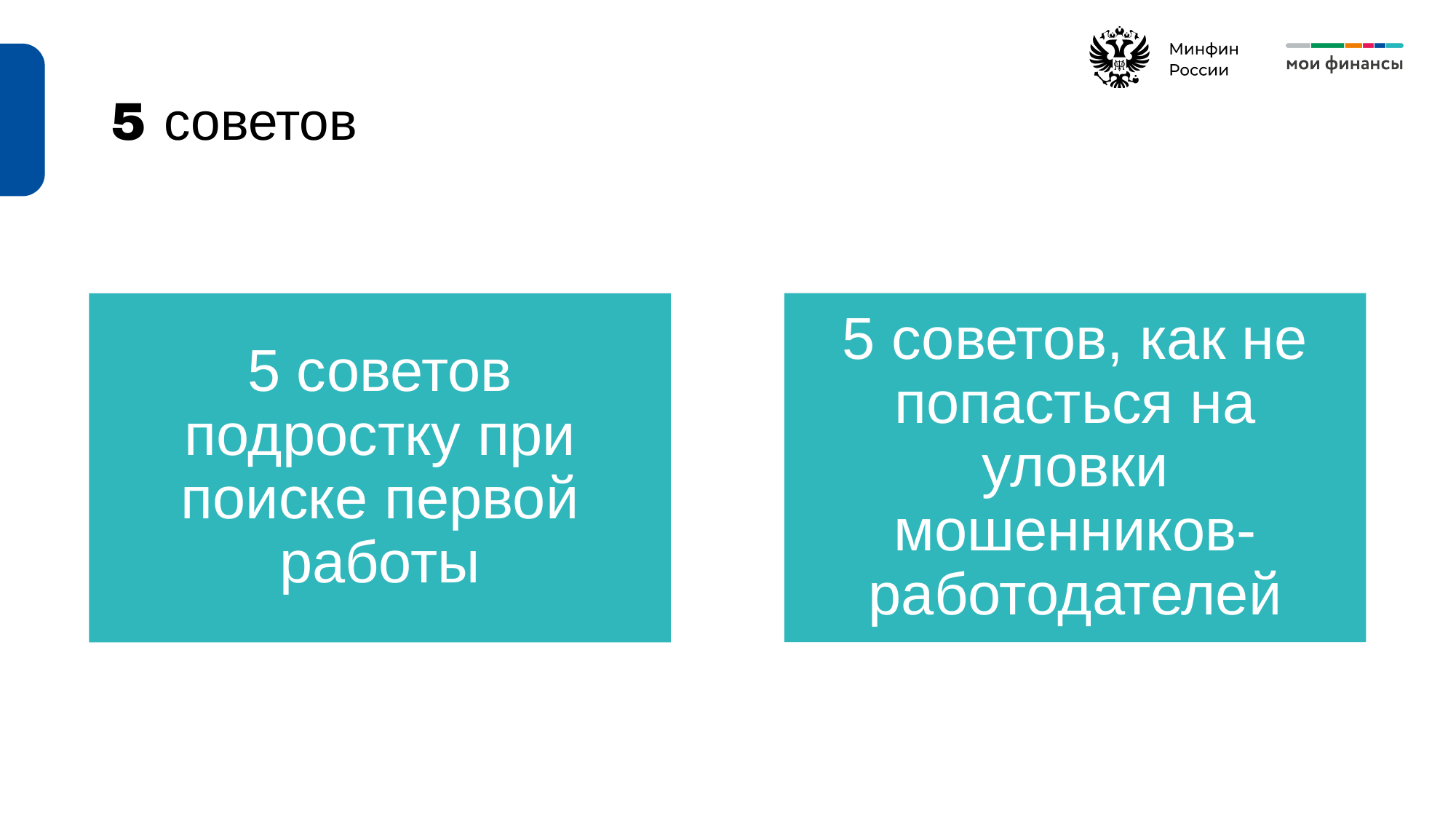

# 5 советов

5 советов, как не попасться на уловки мошенников-работодателей

5 советов подростку при поиске первой работы